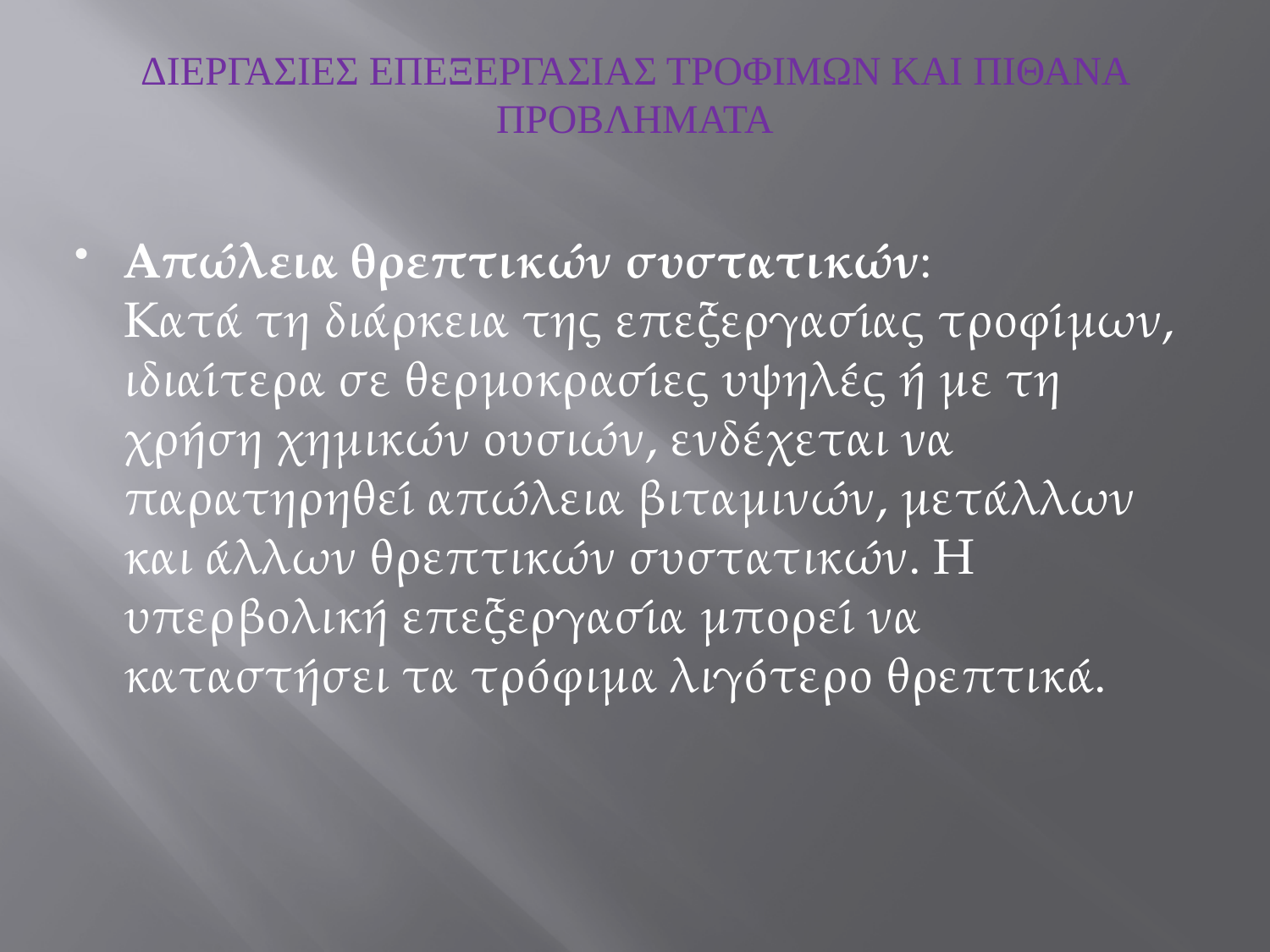

# ΔΙΕΡΓΑΣΙΕΣ ΕΠΕΞΕΡΓΑΣΙΑΣ ΤΡΟΦΙΜΩΝ ΚΑΙ ΠΙΘΑΝΑ ΠΡΟΒΛΗΜΑΤΑ
Απώλεια θρεπτικών συστατικών:
Κατά τη διάρκεια της επεξεργασίας τροφίμων, ιδιαίτερα σε θερμοκρασίες υψηλές ή με τη χρήση χημικών ουσιών, ενδέχεται να παρατηρηθεί απώλεια βιταμινών, μετάλλων και άλλων θρεπτικών συστατικών. Η υπερβολική επεξεργασία μπορεί να καταστήσει τα τρόφιμα λιγότερο θρεπτικά.